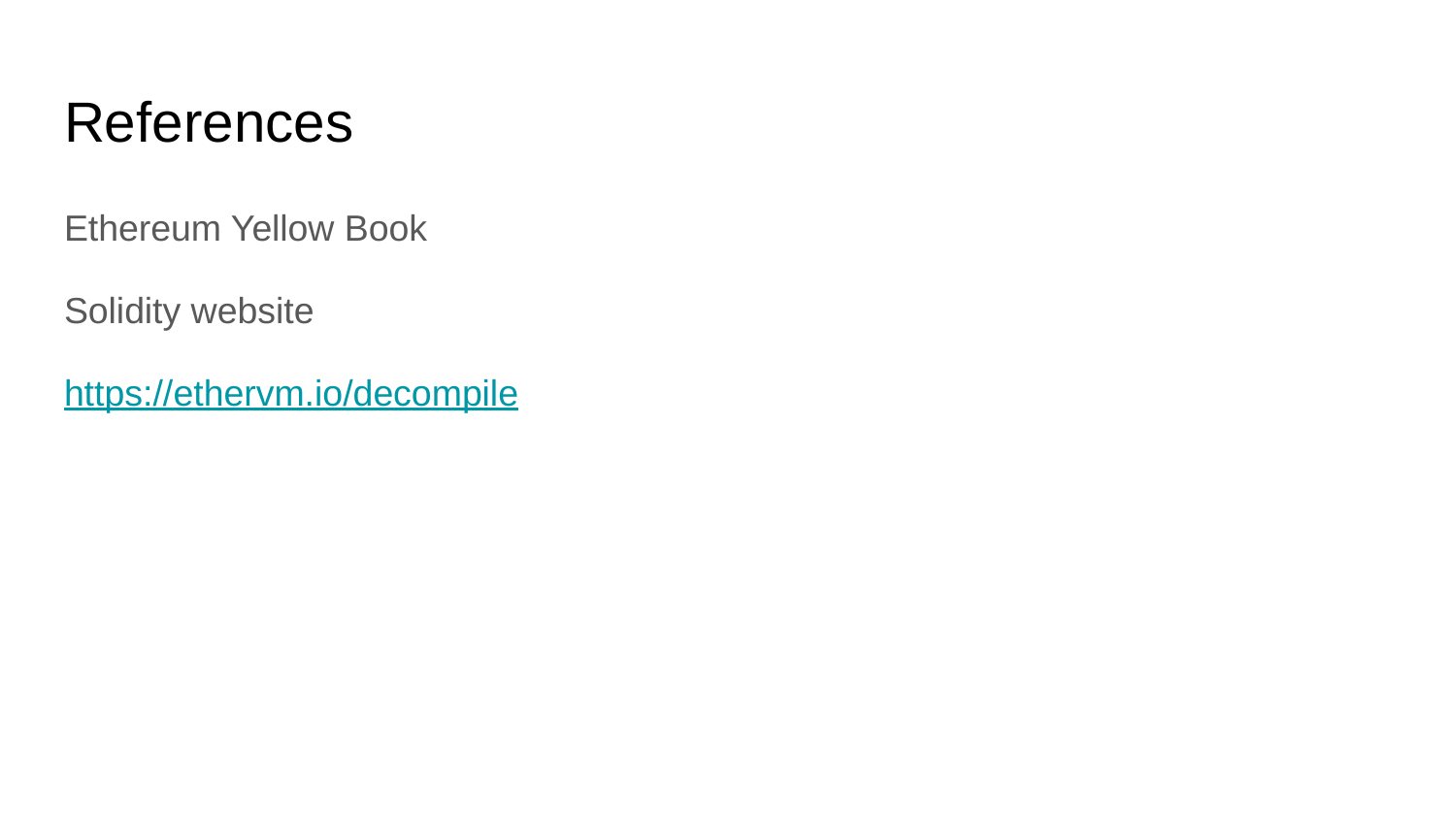

# References
Ethereum Yellow Book
Solidity website
https://ethervm.io/decompile